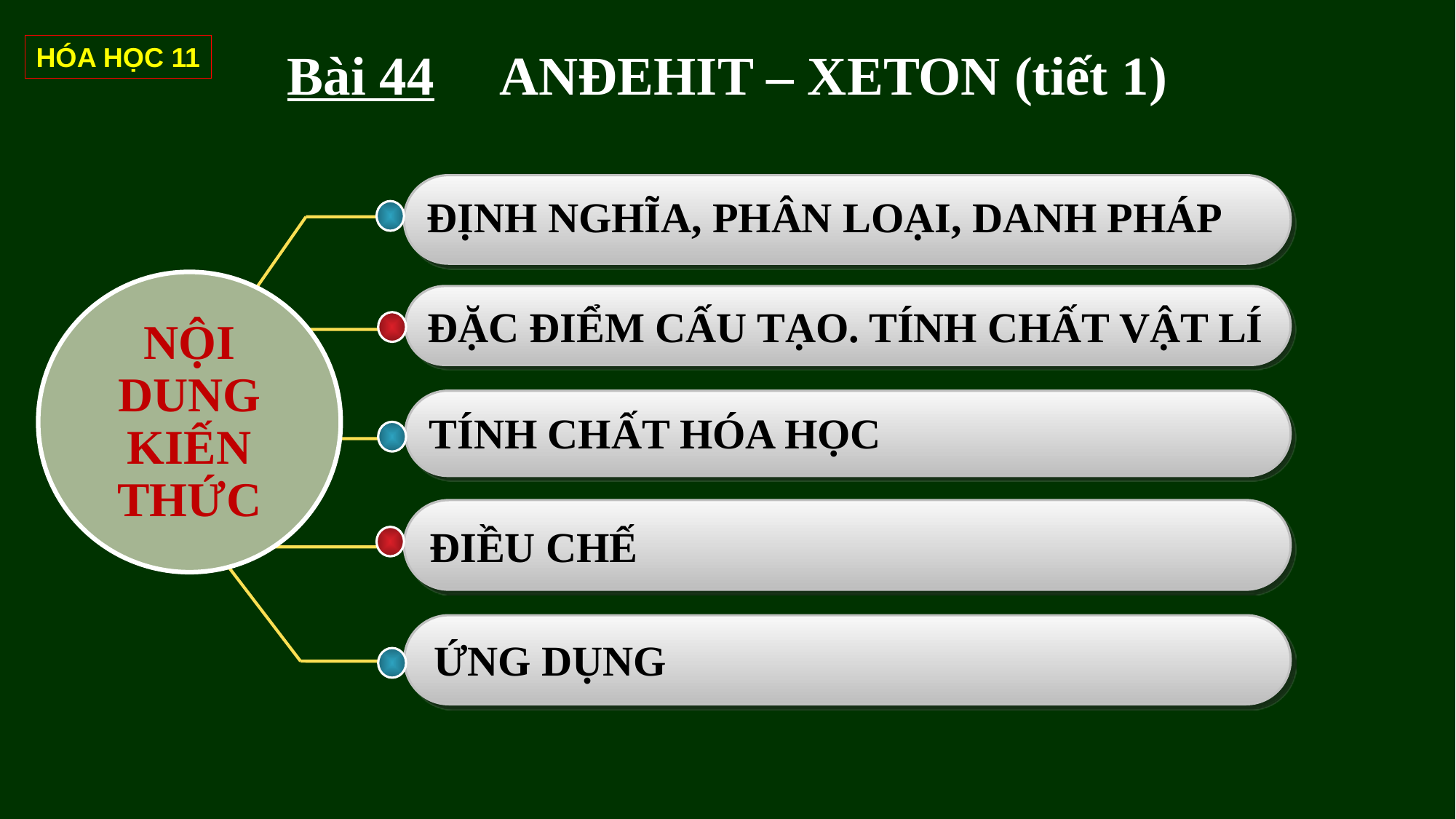

HÓA HỌC 11
# Bài 44     ANĐEHIT – XETON (tiết 1)

ĐỊNH NGHĨA, PHÂN LOẠI, DANH PHÁP

NỘI DUNG KIẾN THỨC
ĐẶC ĐIỂM CẤU TẠO. TÍNH CHẤT VẬT LÍ

TÍNH CHẤT HÓA HỌC

ĐIỀU CHẾ

ỨNG DỤNG